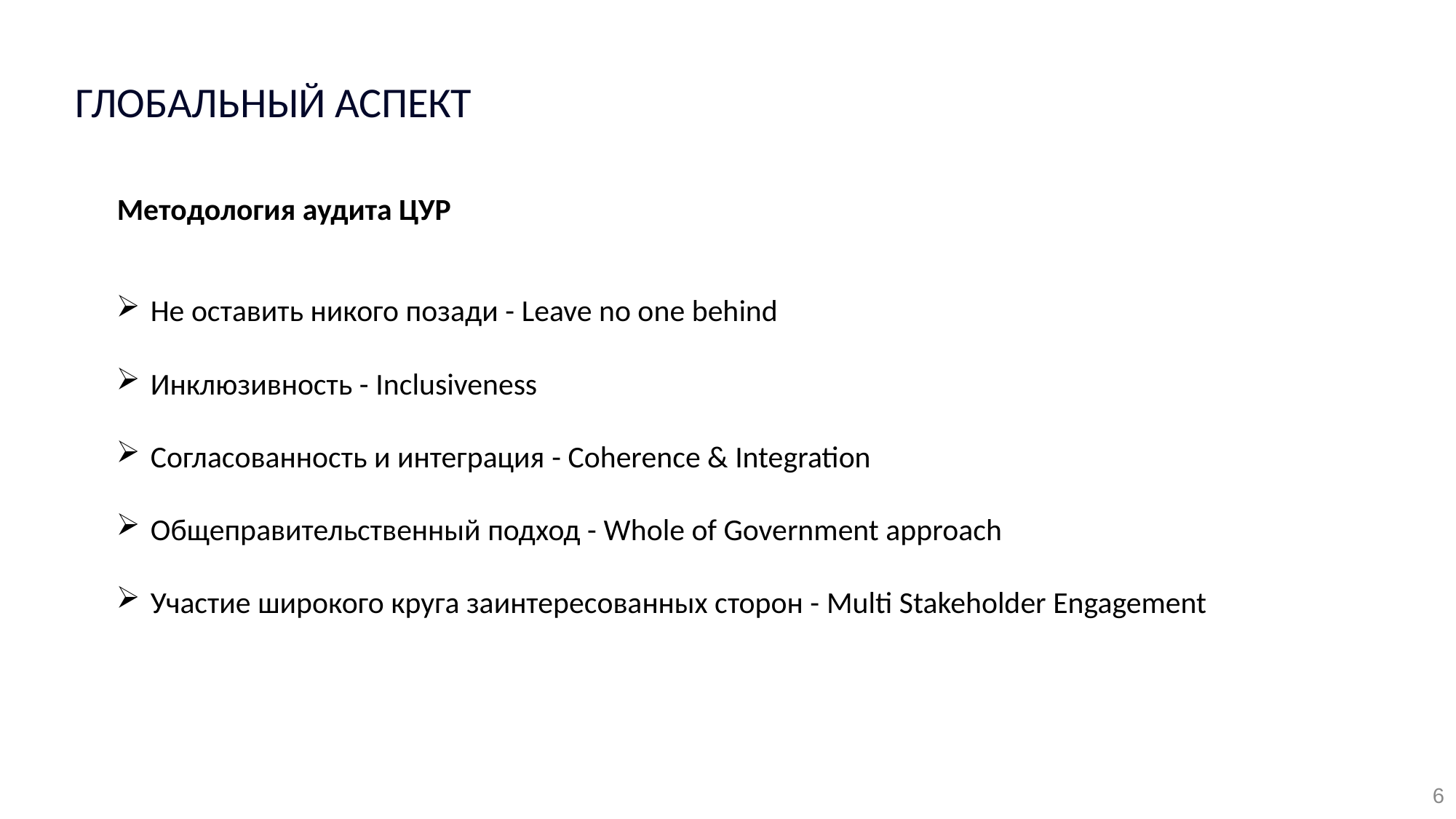

ГЛОБАЛЬНЫЙ АСПЕКТ
Методология аудита ЦУР

Не оставить никого позади - Leave no one behind

Инклюзивность - Inclusiveness

Согласованность и интеграция - Coherence & Integration

Общеправительственный подход - Whole of Government approach

Участие широкого круга заинтересованных сторон - Multi Stakeholder Engagement

6